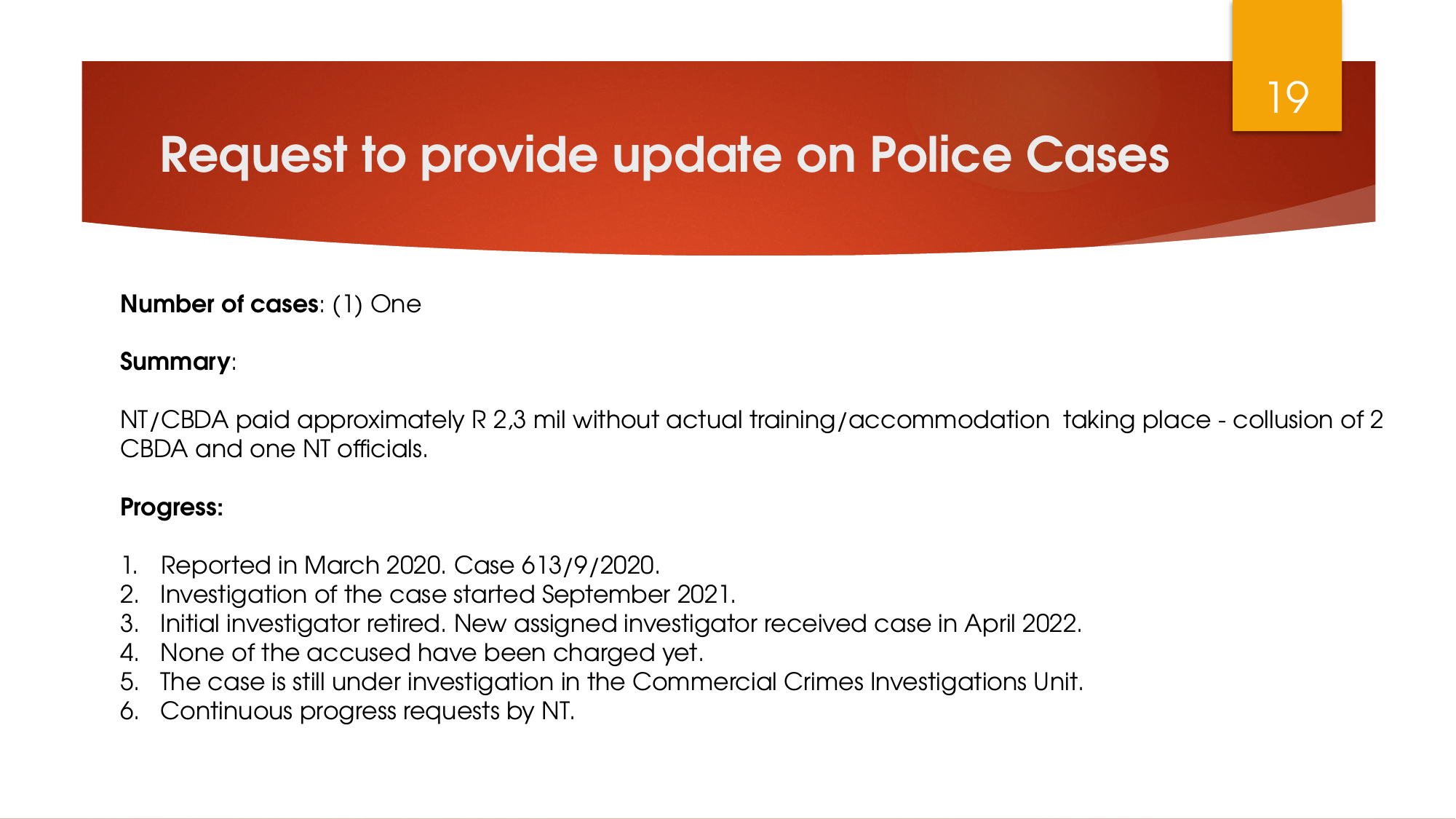

19
# Request to provide update on Police Cases
Number of cases: (1) One

Summary:

NT/CBDA paid approximately R 2,3 mil without actual training/accommodation  taking place - collusion of 2 CBDA and one NT officials.

Progress:

Reported in March 2020. Case 613/9/2020.
   Investigation of the case started September 2021.
   Initial investigator retired. New assigned investigator received case in April 2022.
   None of the accused have been charged yet.
   The case is still under investigation in the Commercial Crimes Investigations Unit.
   Continuous progress requests by NT.